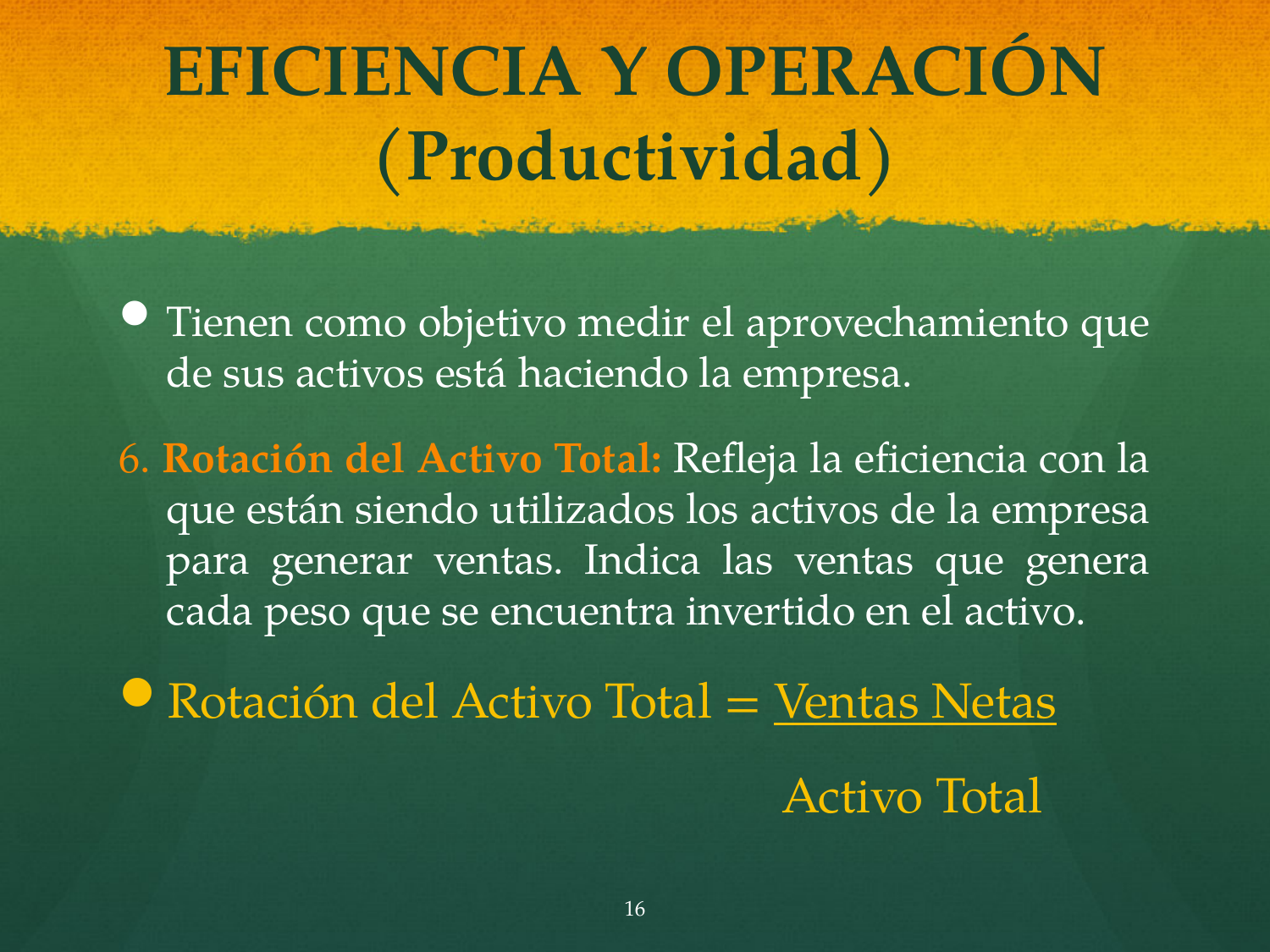

# EFICIENCIA Y OPERACIÓN (Productividad)
Tienen como objetivo medir el aprovechamiento que de sus activos está haciendo la empresa.
6. Rotación del Activo Total: Refleja la eficiencia con la que están siendo utilizados los activos de la empresa para generar ventas. Indica las ventas que genera cada peso que se encuentra invertido en el activo.
Rotación del Activo Total = Ventas Netas
                                                      Activo Total
16